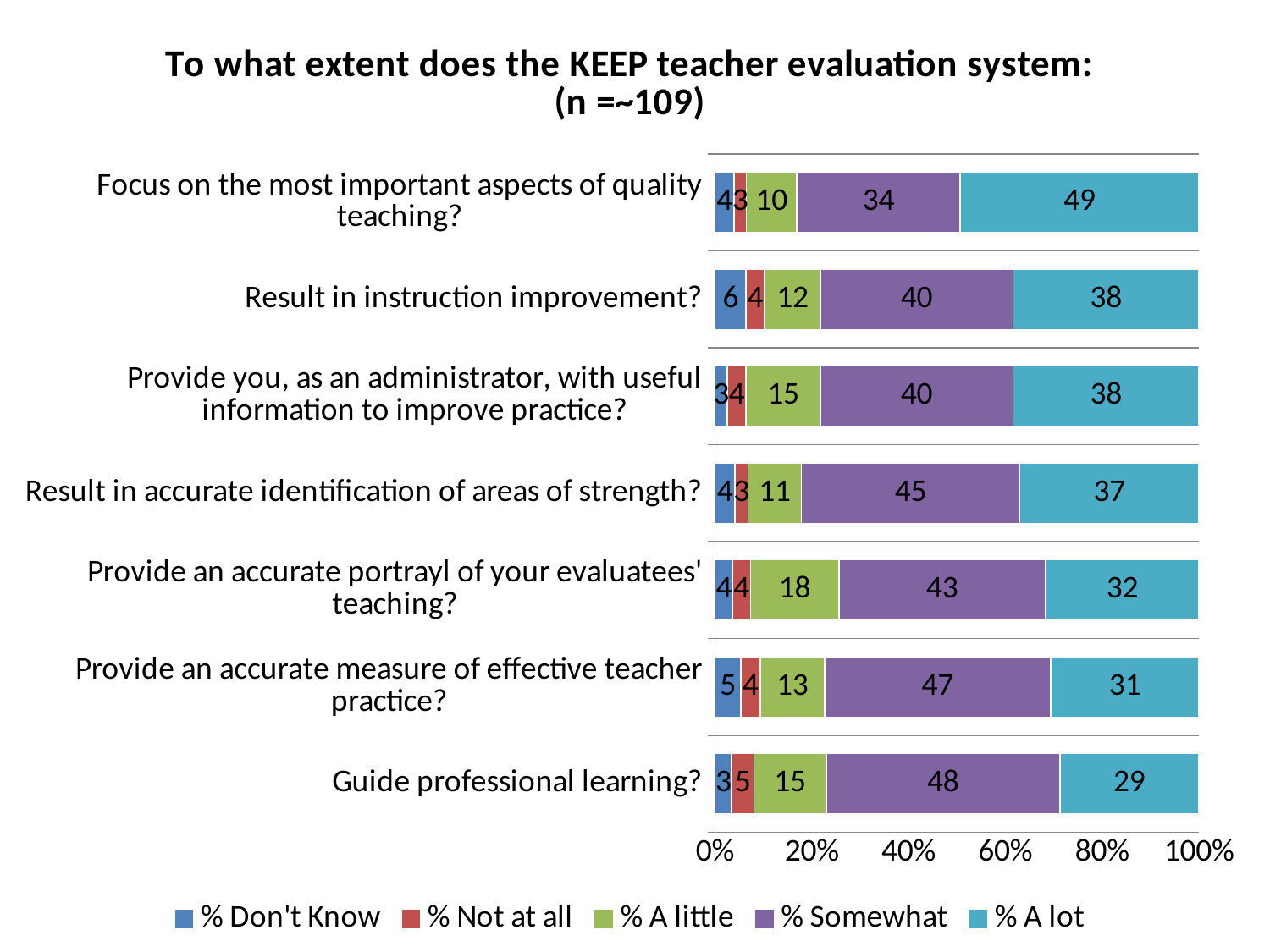

### Chart: To what extent does the KEEP teacher evaluation system:
(n =~109)

| Category | % Don't Know | % Not at all | % A little | % Somewhat | % A lot |
|---|---|---|---|---|---|
| Guide professional learning? | 3.45 | 4.6 | 14.94 | 48.28 | 28.74 |
| Provide an accurate measure of effective teacher practice? | 5.33 | 4.0 | 13.33 | 46.67 | 30.67 |
| Provide an accurate portrayl of your evaluatees' teaching? | 3.66 | 3.66 | 18.29 | 42.68 | 31.71 |
| Result in accurate identification of areas of strength? | 4.11 | 2.74 | 10.96 | 45.21 | 36.99 |
| Provide you, as an administrator, with useful information to improve practice? | 2.56 | 3.85 | 15.38 | 39.74 | 38.46 |
| Result in instruction improvement? | 6.41 | 3.85 | 11.54 | 39.74 | 38.46 |
| Focus on the most important aspects of quality teaching? | 3.9 | 2.6 | 10.39 | 33.77 | 49.35 |